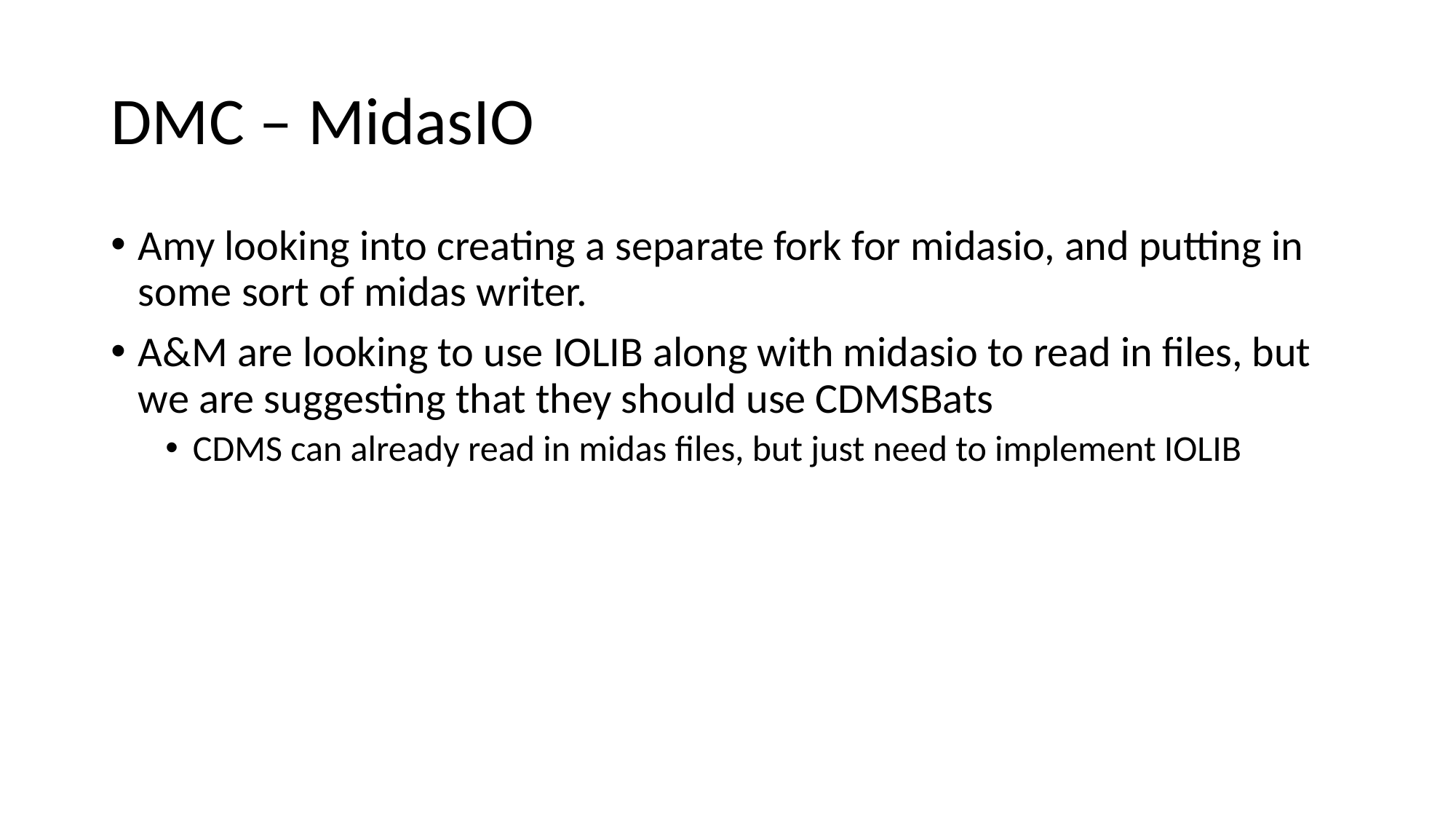

# DMC – MidasIO
Amy looking into creating a separate fork for midasio, and putting in some sort of midas writer.
A&M are looking to use IOLIB along with midasio to read in files, but we are suggesting that they should use CDMSBats
CDMS can already read in midas files, but just need to implement IOLIB